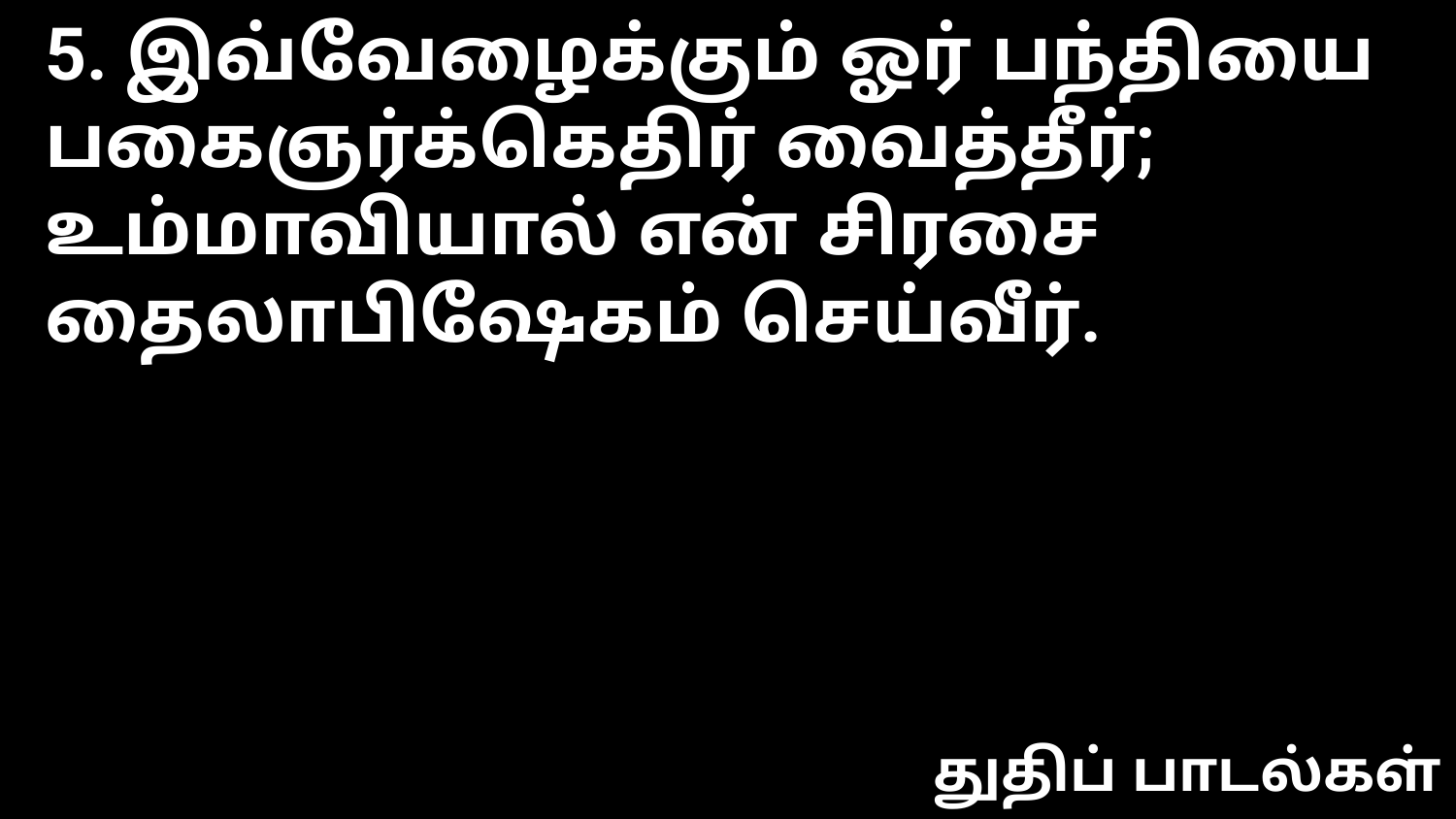

5. இவ்வேழைக்கும் ஓர் பந்தியை
பகைஞர்க்கெதிர் வைத்தீர்;
உம்மாவியால் என் சிரசை
தைலாபிஷேகம் செய்வீர்.

துதிப் பாடல்கள்